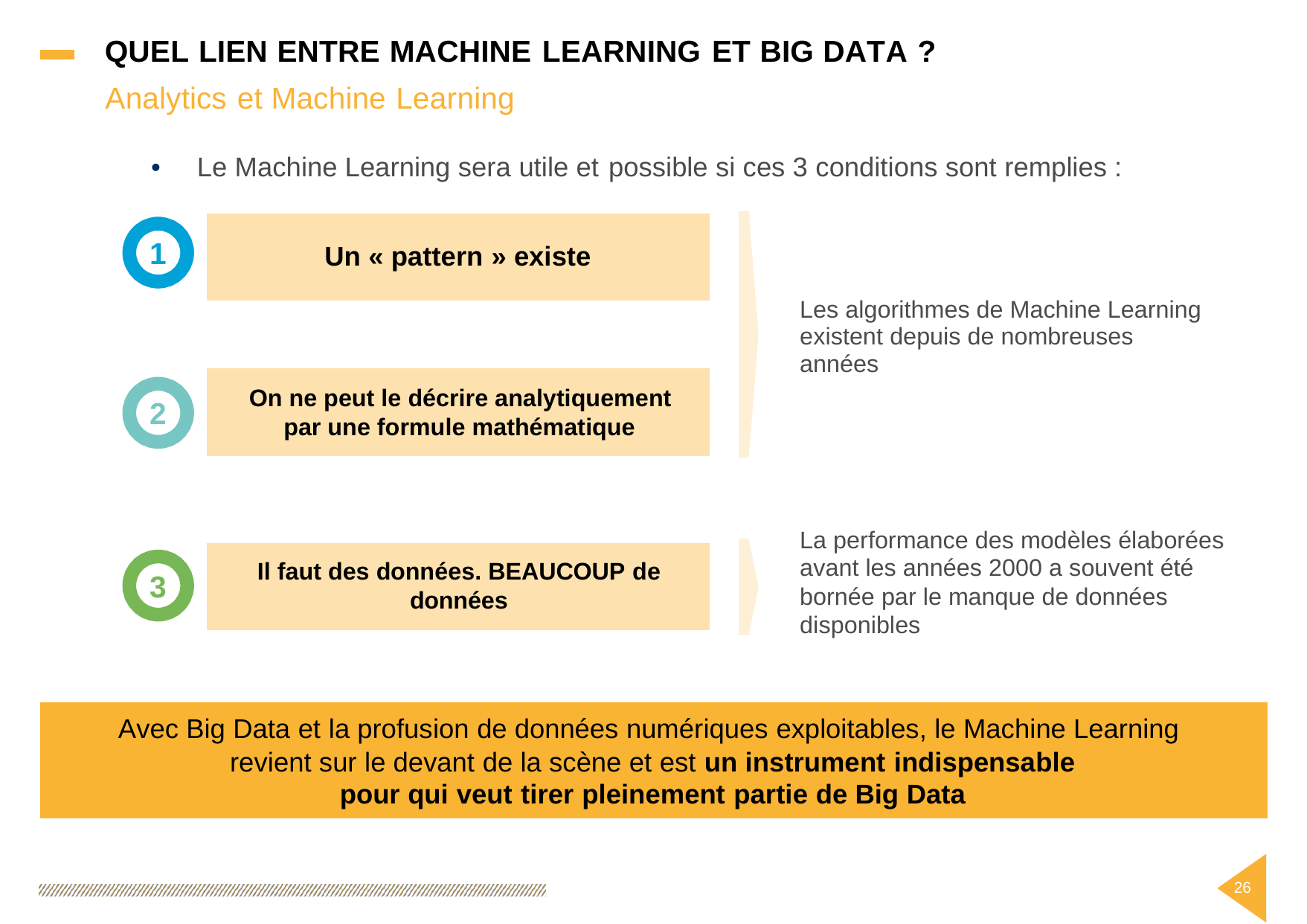

QUEL LIEN ENTRE MACHINE LEARNING ET BIG DATA ?
Analytics et Machine Learning

•
Le Machine Learning sera utile et
possible si ces 3 conditions sont remplies :

Un « pattern » existe

1
Les algorithmes de Machine Learning
existent depuis de nombreuses années

On ne peut le décrire analytiquement par une formule mathématique

2
La performance des modèles élaborées
avant les années 2000 a souvent été bornée par le manque de données disponibles

Il faut des données. BEAUCOUP de
données

3

Avec Big Data et la profusion de données numériques exploitables, le Machine Learning
revient sur le devant de la scène et est un instrument indispensable
pour qui veut tirer pleinement partie de Big Data

26